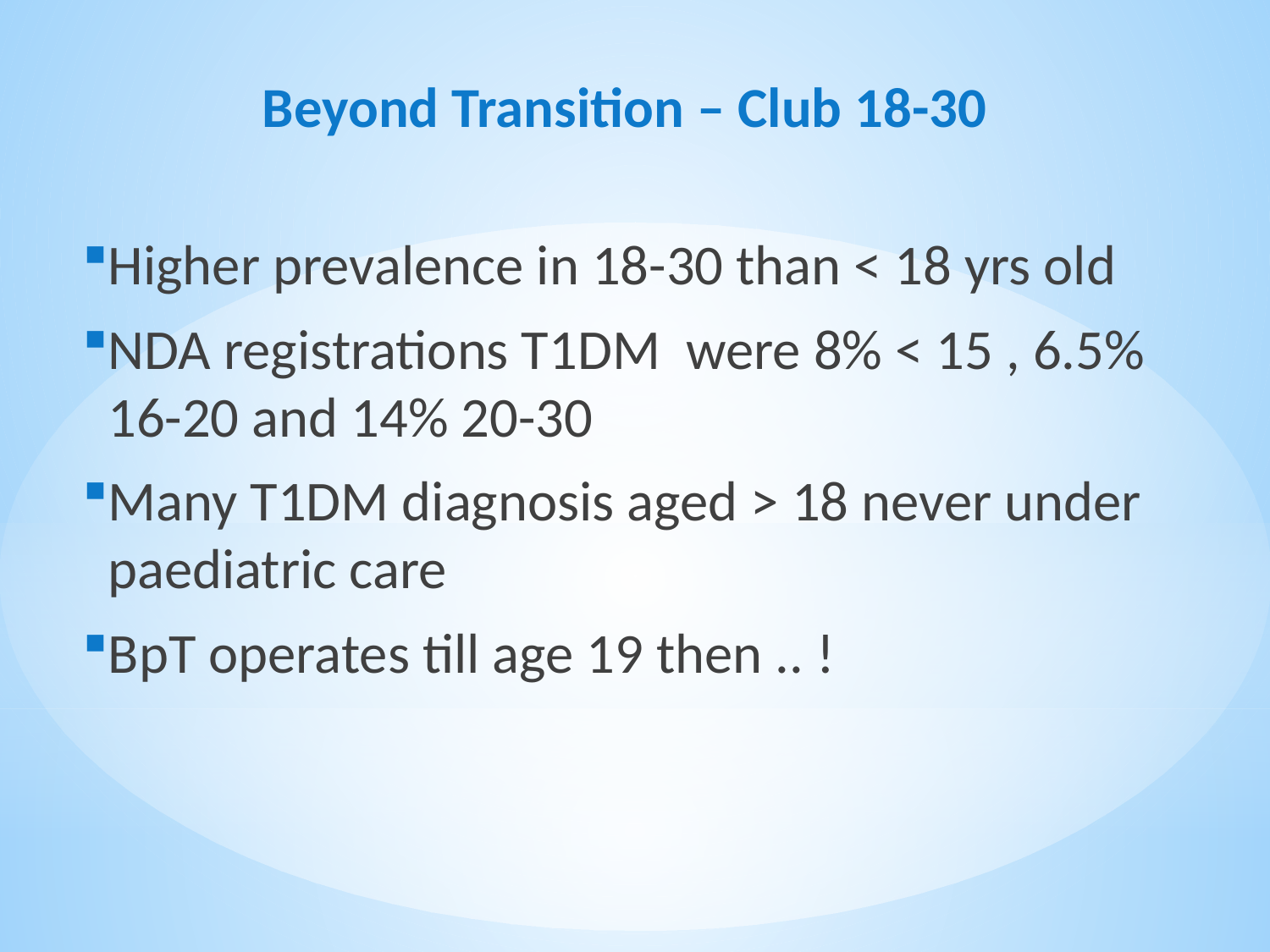

Beyond Transition – Club 18-30
Higher prevalence in 18-30 than < 18 yrs old
NDA registrations T1DM  were 8% < 15 , 6.5% 16-20 and 14% 20-30
Many T1DM diagnosis aged > 18 never under paediatric care
BpT operates till age 19 then .. !